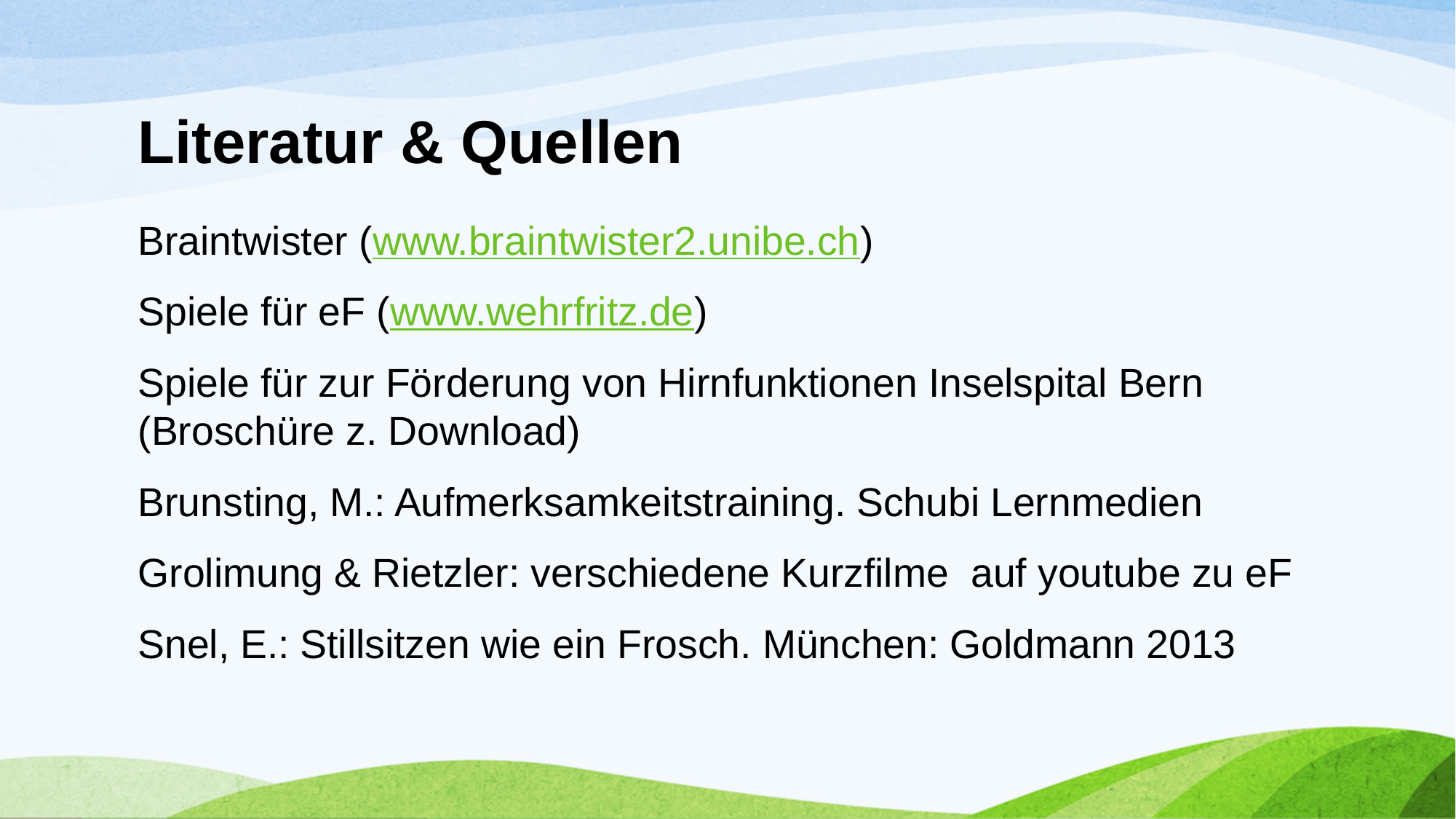

# Literatur & Quellen
Braintwister (www.braintwister2.unibe.ch)
Spiele für eF (www.wehrfritz.de)
Spiele für zur Förderung von Hirnfunktionen Inselspital Bern (Broschüre z. Download)
Brunsting, M.: Aufmerksamkeitstraining. Schubi Lernmedien
Grolimung & Rietzler: verschiedene Kurzfilme  auf youtube zu eF
Snel, E.: Stillsitzen wie ein Frosch. München: Goldmann 2013